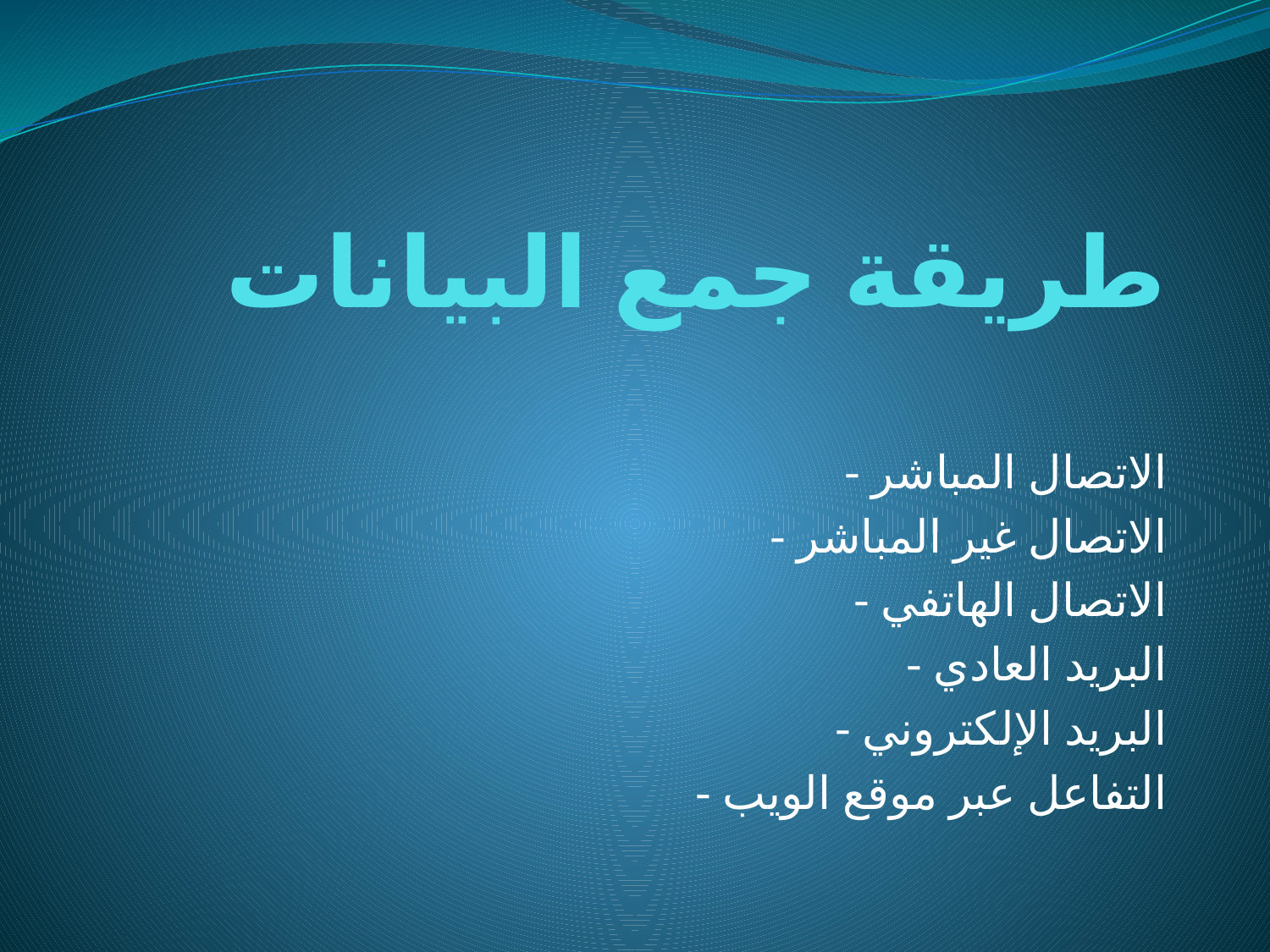

# طريقة جمع البيانات
- الاتصال المباشر
- الاتصال غير المباشر
- الاتصال الهاتفي
- البريد العادي
- البريد الإلكتروني
- التفاعل عبر موقع الويب